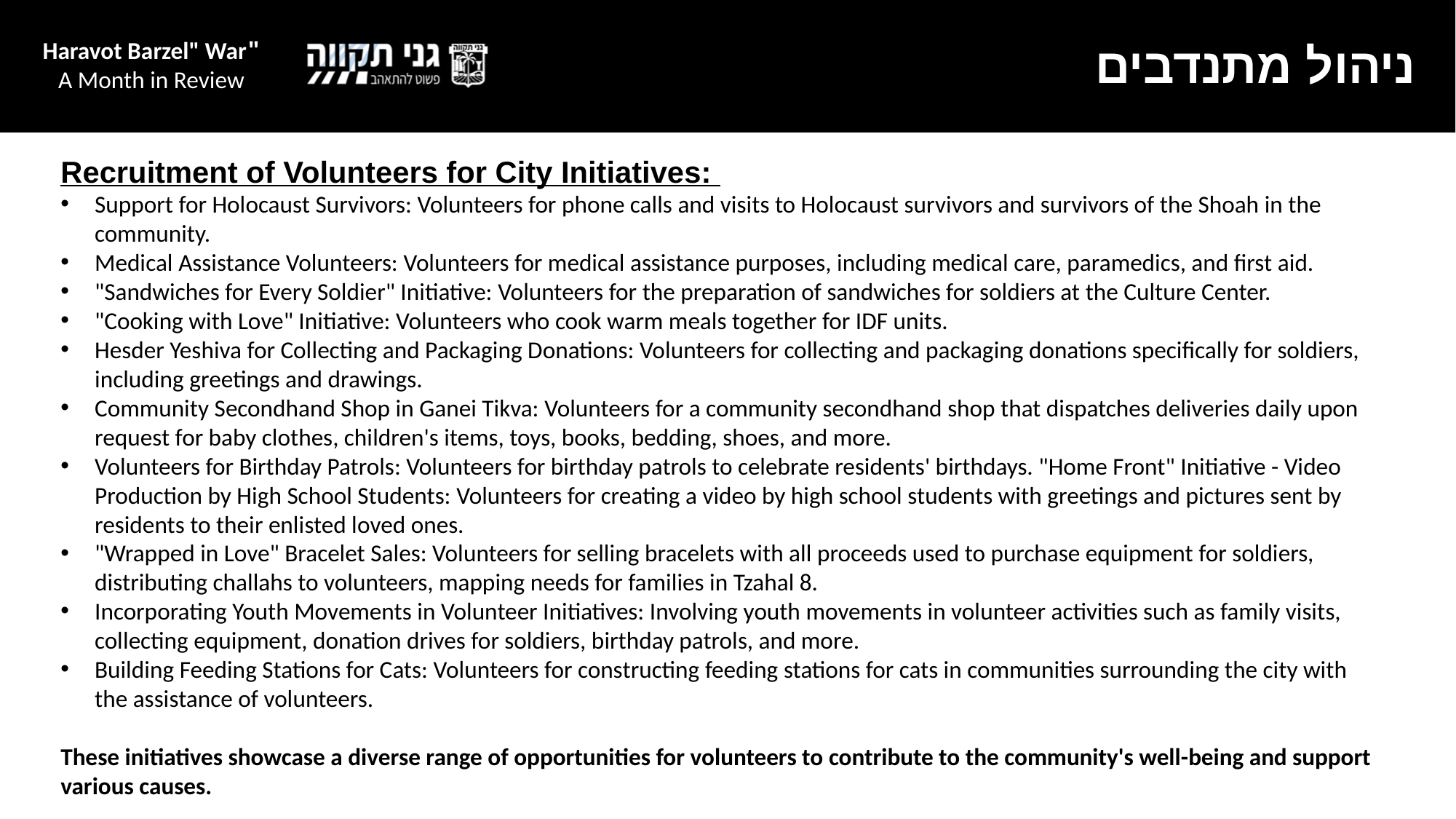

# ניהול מתנדבים
"Haravot Barzel" War
A Month in Review
Recruitment of Volunteers for City Initiatives:
Support for Holocaust Survivors: Volunteers for phone calls and visits to Holocaust survivors and survivors of the Shoah in the community.
Medical Assistance Volunteers: Volunteers for medical assistance purposes, including medical care, paramedics, and first aid.
"Sandwiches for Every Soldier" Initiative: Volunteers for the preparation of sandwiches for soldiers at the Culture Center.
"Cooking with Love" Initiative: Volunteers who cook warm meals together for IDF units.
Hesder Yeshiva for Collecting and Packaging Donations: Volunteers for collecting and packaging donations specifically for soldiers, including greetings and drawings.
Community Secondhand Shop in Ganei Tikva: Volunteers for a community secondhand shop that dispatches deliveries daily upon request for baby clothes, children's items, toys, books, bedding, shoes, and more.
Volunteers for Birthday Patrols: Volunteers for birthday patrols to celebrate residents' birthdays. "Home Front" Initiative - Video Production by High School Students: Volunteers for creating a video by high school students with greetings and pictures sent by residents to their enlisted loved ones.
"Wrapped in Love" Bracelet Sales: Volunteers for selling bracelets with all proceeds used to purchase equipment for soldiers, distributing challahs to volunteers, mapping needs for families in Tzahal 8.
Incorporating Youth Movements in Volunteer Initiatives: Involving youth movements in volunteer activities such as family visits, collecting equipment, donation drives for soldiers, birthday patrols, and more.
Building Feeding Stations for Cats: Volunteers for constructing feeding stations for cats in communities surrounding the city with the assistance of volunteers.

These initiatives showcase a diverse range of opportunities for volunteers to contribute to the community's well-being and support various causes.